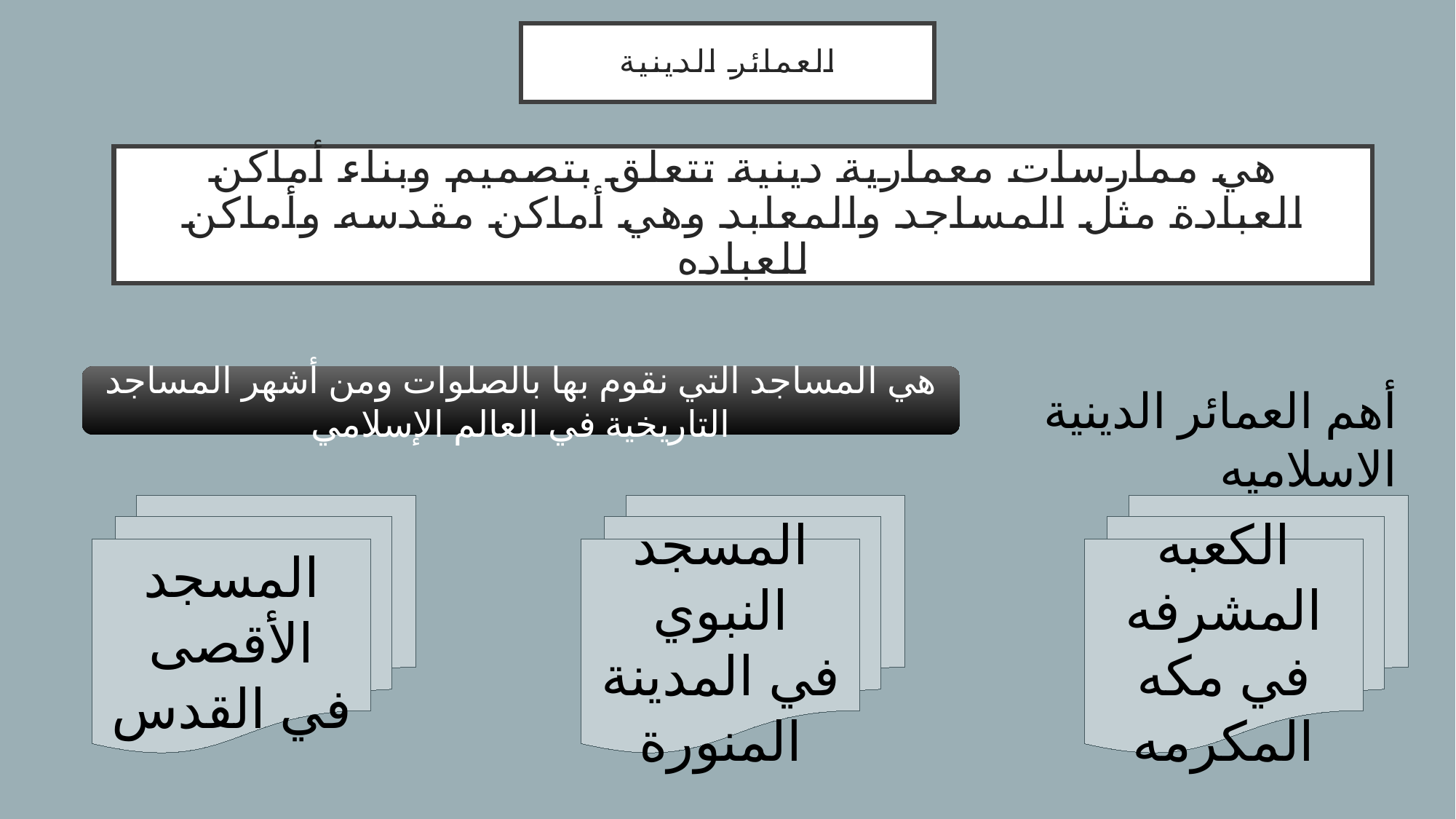

# العمائر الدينية
هي ممارسات معمارية دينية تتعلق بتصميم وبناء أماكن العبادة مثل المساجد والمعابد وهي أماكن مقدسه وأماكن للعباده
هي المساجد التي نقوم بها بالصلوات ومن أشهر المساجد التاريخية في العالم الإسلامي
أهم العمائر الدينية الاسلاميه
المسجد النبوي
في المدينة المنورة
الكعبه المشرفه
في مكه المكرمه
المسجد الأقصى
في القدس